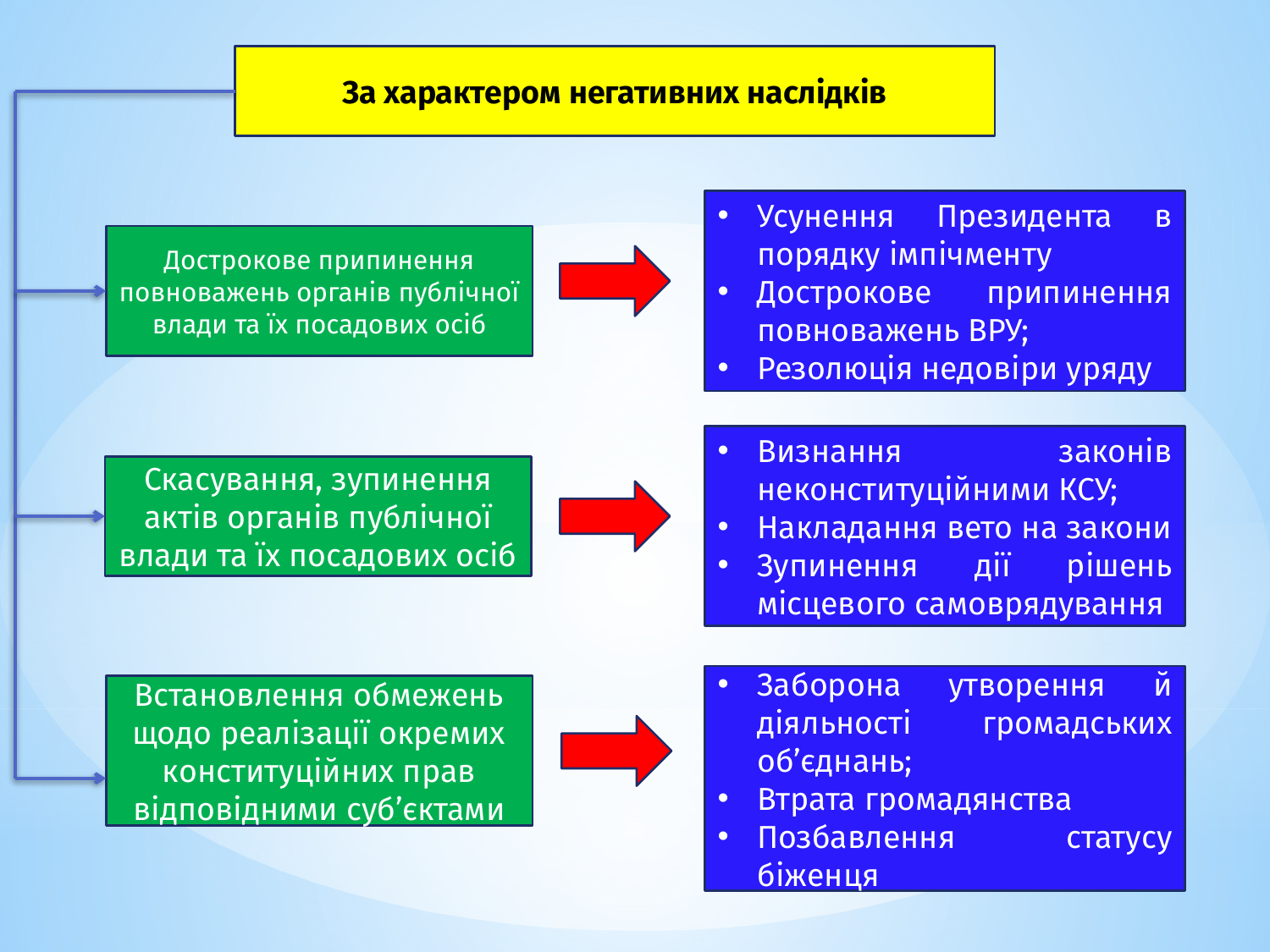

За характером негативних наслідків
Усунення Президента в порядку імпічменту
Дострокове припинення повноважень ВРУ;
Резолюція недовіри уряду
Дострокове припинення повноважень органів публічної влади та їх посадових осіб

Визнання законів неконституційними КСУ;
Накладання вето на закони
Зупинення дії рішень місцевого самоврядування
Скасування, зупинення актів органів публічної влади та їх посадових осіб

Заборона утворення й діяльності громадських об’єднань;
Втрата громадянства
Позбавлення статусу біженця
Встановлення обмежень щодо реалізації окремих конституційних прав відповідними суб’єктами